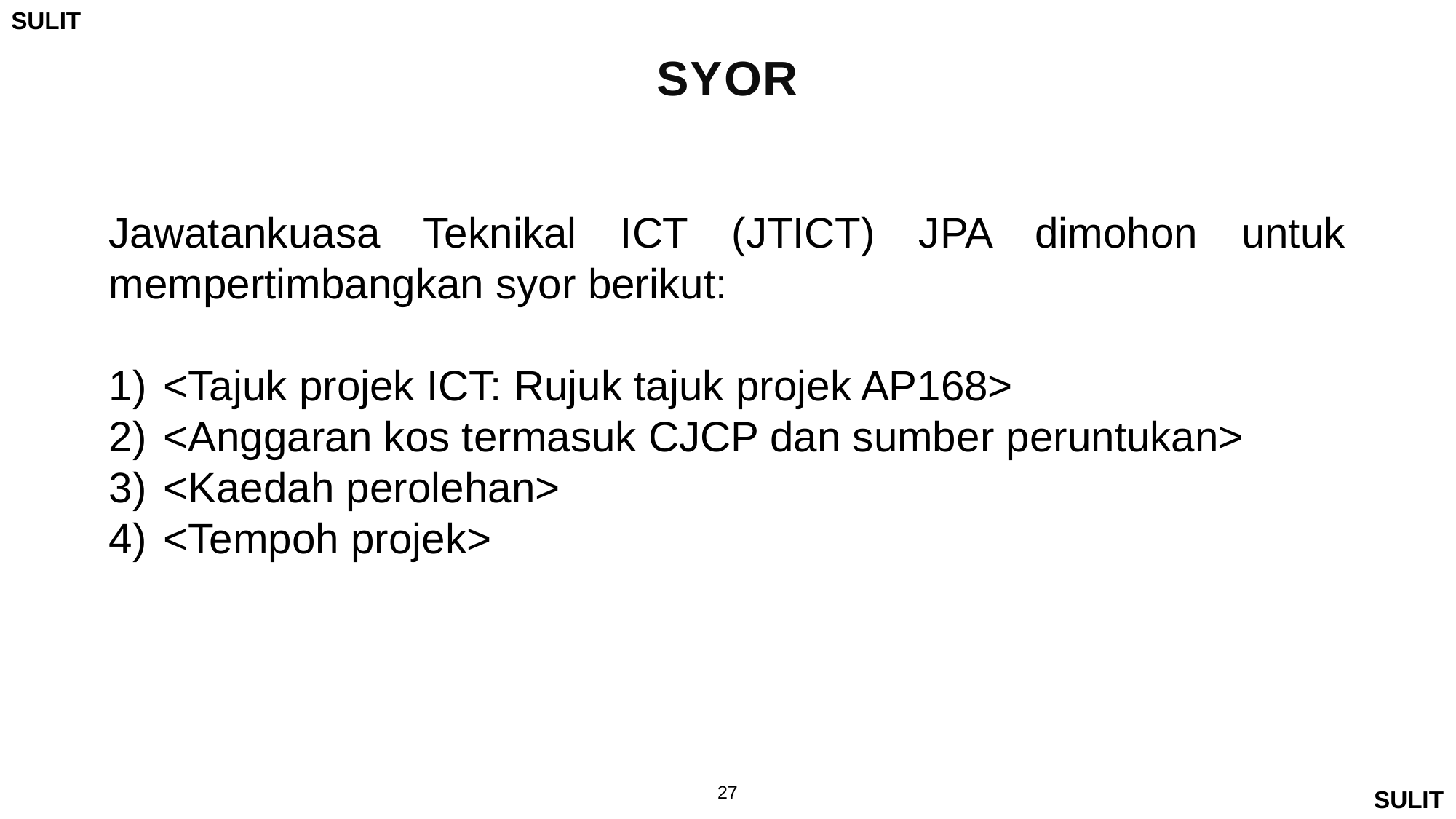

SYOR
Jawatankuasa Teknikal ICT (JTICT) JPA dimohon untuk mempertimbangkan syor berikut:

<Tajuk projek ICT: Rujuk tajuk projek AP168>
<Anggaran kos termasuk CJCP dan sumber peruntukan>
<Kaedah perolehan>
<Tempoh projek>
27